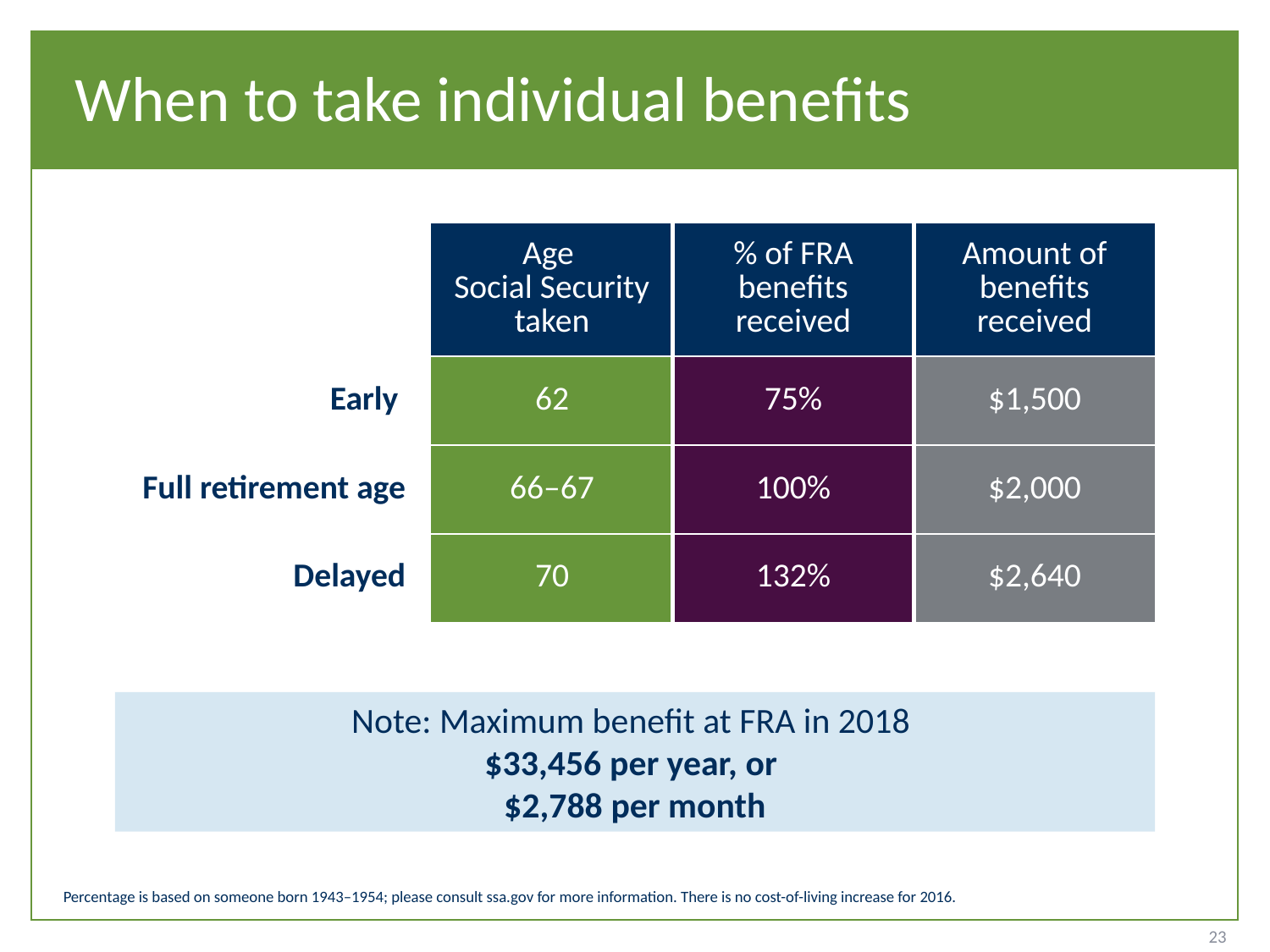

# When to take individual benefits
|  | Age Social Security taken | % of FRA benefits received | Amount of benefits received |
| --- | --- | --- | --- |
| Early | 62 | 75% | $1,500 |
| Full retirement age | 66–67 | 100% | $2,000 |
| Delayed | 70 | 132% | $2,640 |
Note: Maximum benefit at FRA in 2018
$33,456 per year, or
$2,788 per month
Percentage is based on someone born 1943–1954; please consult ssa.gov for more information. There is no cost-of-living increase for 2016.
23